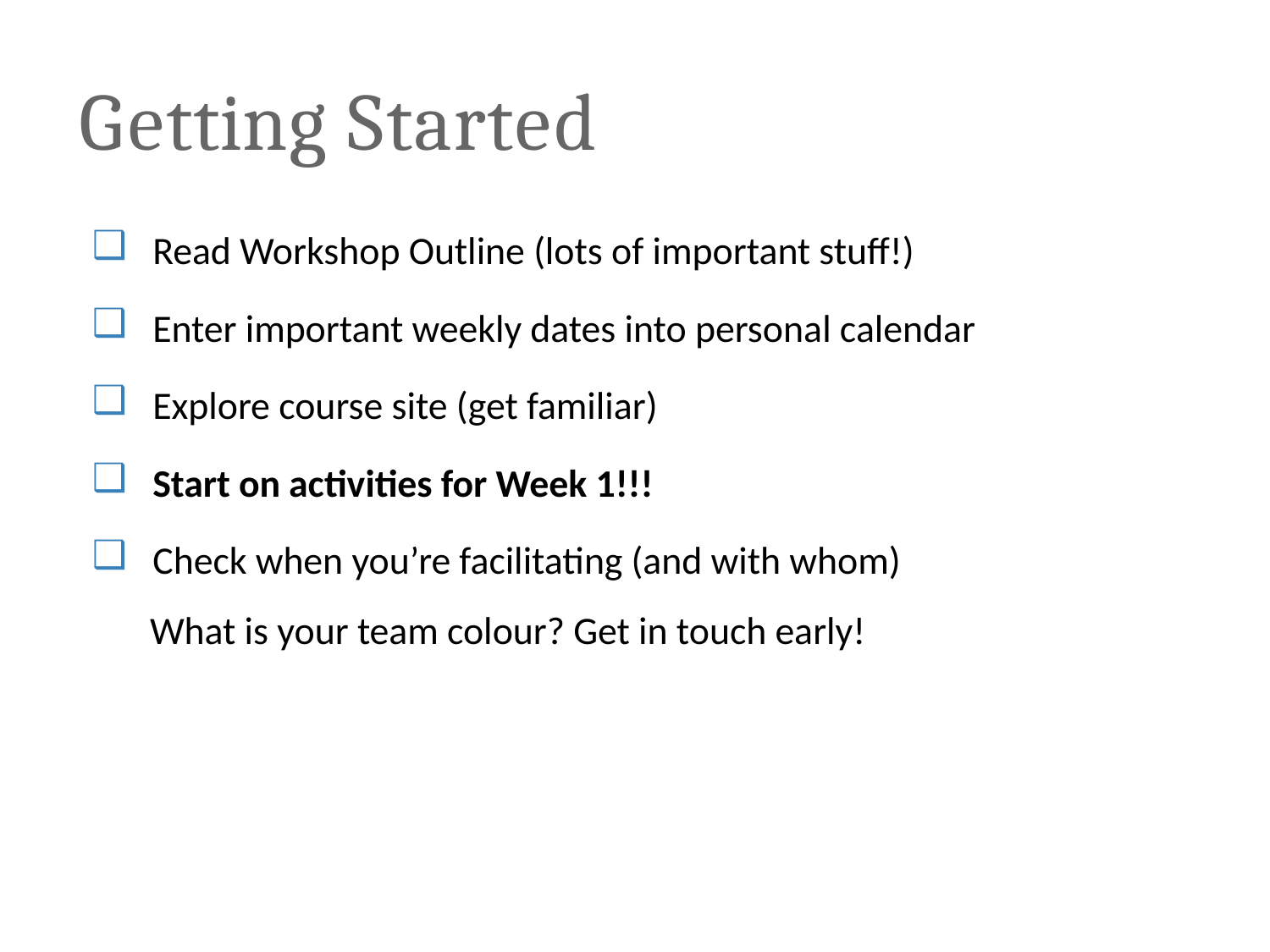

# Getting Started
   Read Workshop Outline (lots of important stuff!)
   Enter important weekly dates into personal calendar
   Explore course site (get familiar)
   Start on activities for Week 1!!!
   Check when you’re facilitating (and with whom)
   What is your team colour? Get in touch early!